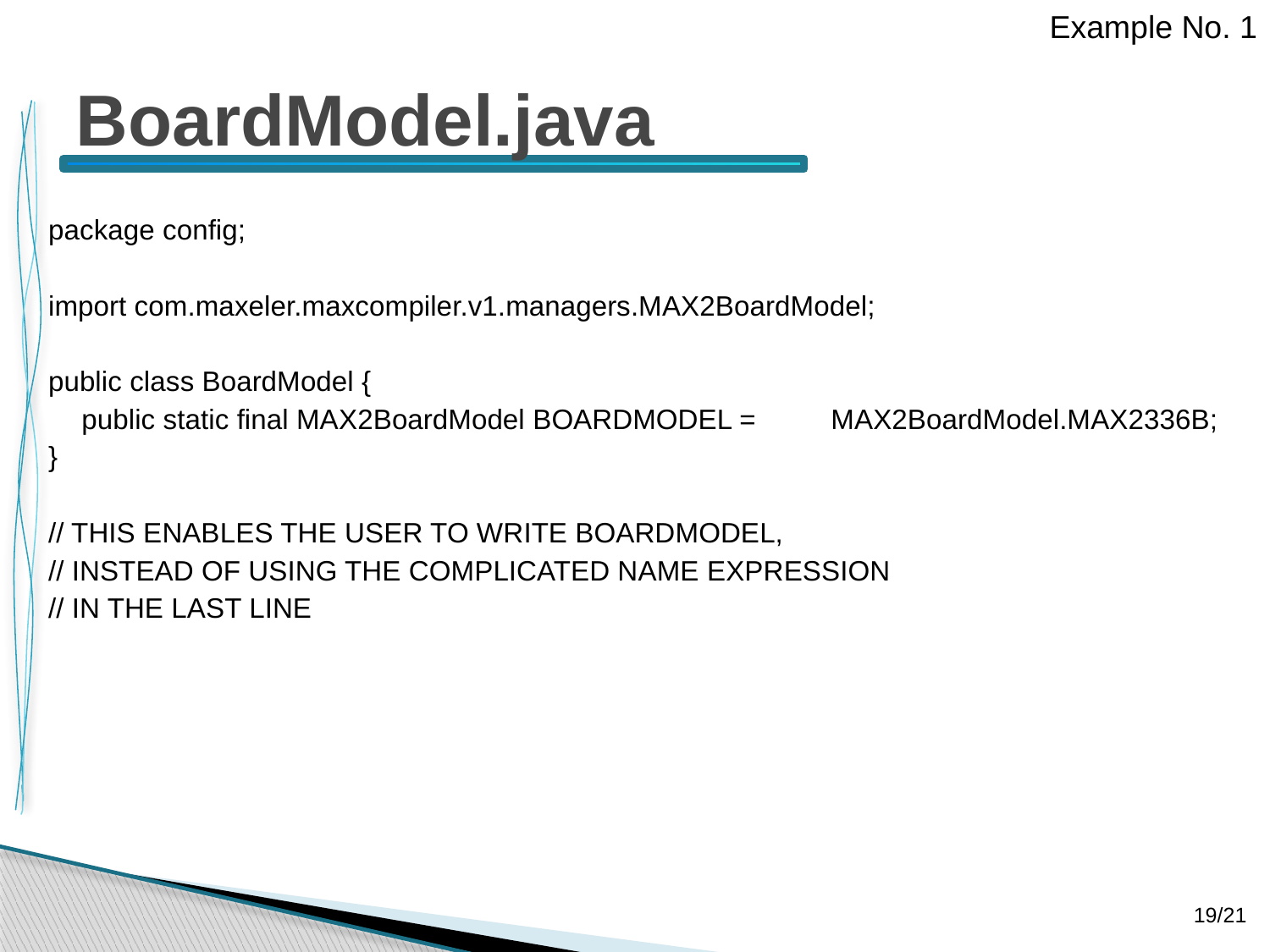

Example No. 1
# BoardModel.java
package config;

import com.maxeler.maxcompiler.v1.managers.MAX2BoardModel;

public class BoardModel {
	public static final MAX2BoardModel BOARDMODEL = 		MAX2BoardModel.MAX2336B;
}

// THIS ENABLES THE USER TO WRITE BOARDMODEL,
// INSTEAD OF USING THE COMPLICATED NAME EXPRESSION
// IN THE LAST LINE